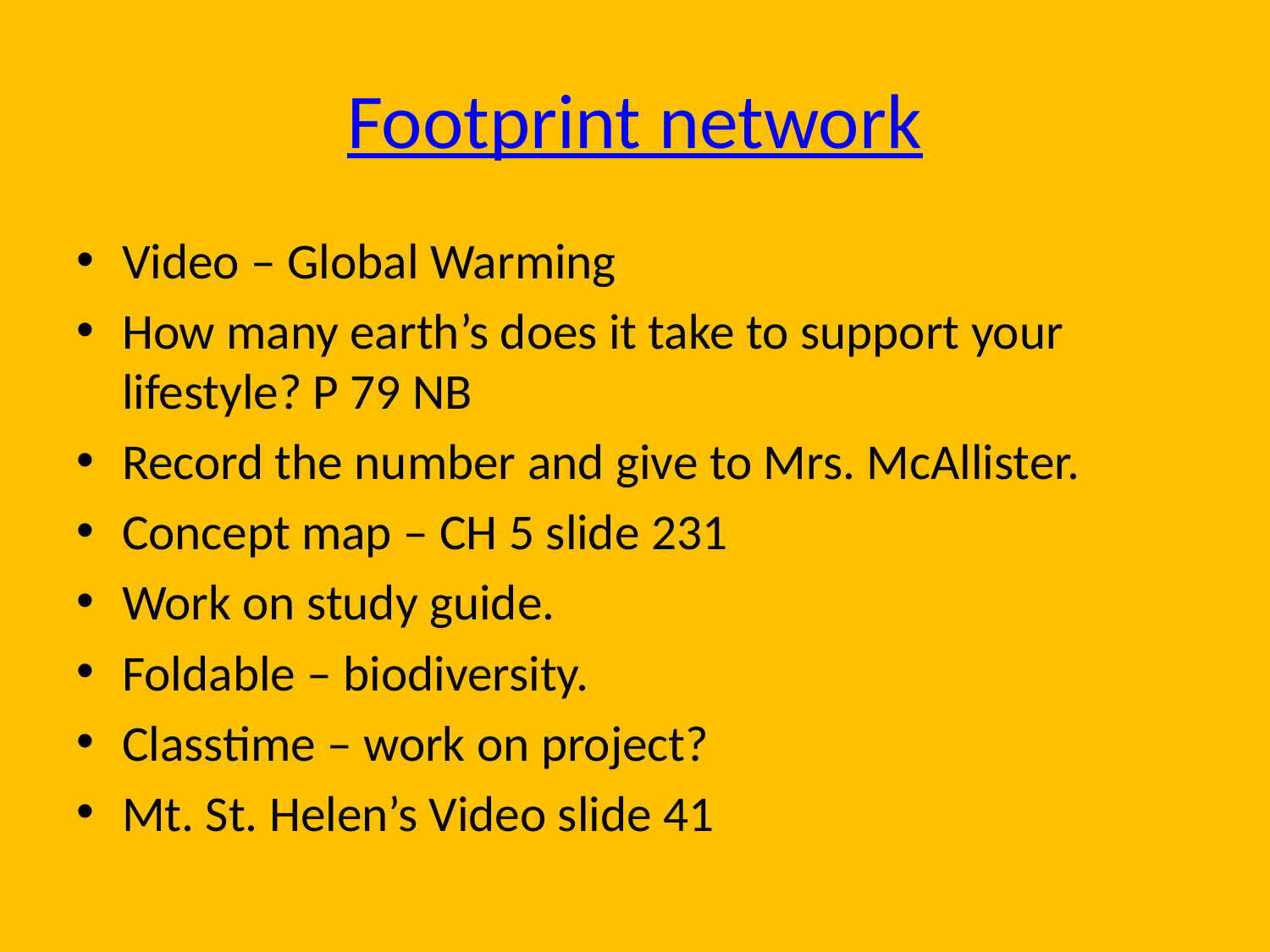

# Footprint network
Video – Global Warming
How many earth’s does it take to support your lifestyle? P 79 NB
Record the number and give to Mrs. McAllister.
Concept map – CH 5 slide 231
Work on study guide.
Foldable – biodiversity.
Classtime – work on project?
Mt. St. Helen’s Video slide 41